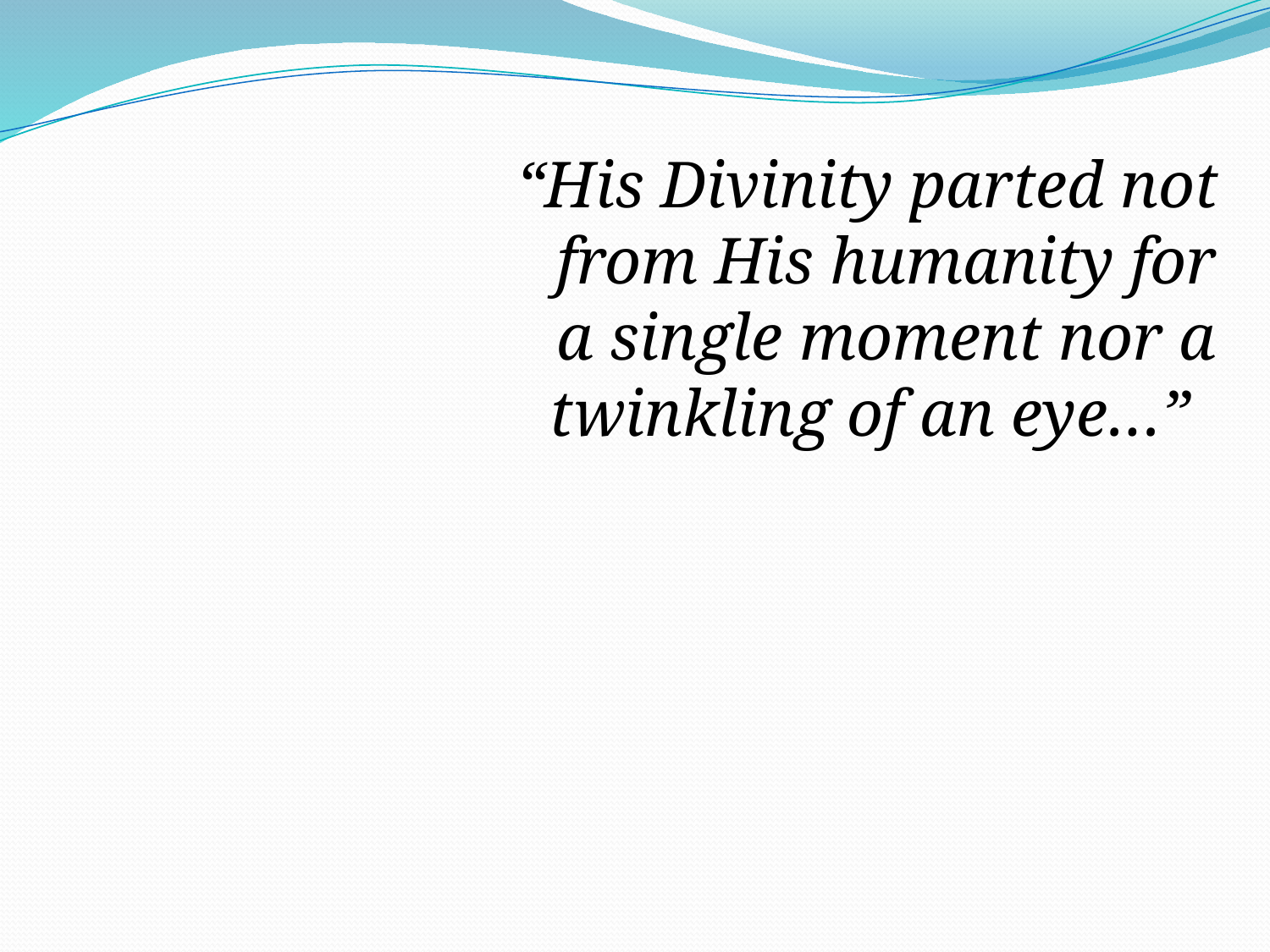

“His Divinity parted not from His humanity for a single moment nor a twinkling of an eye…”